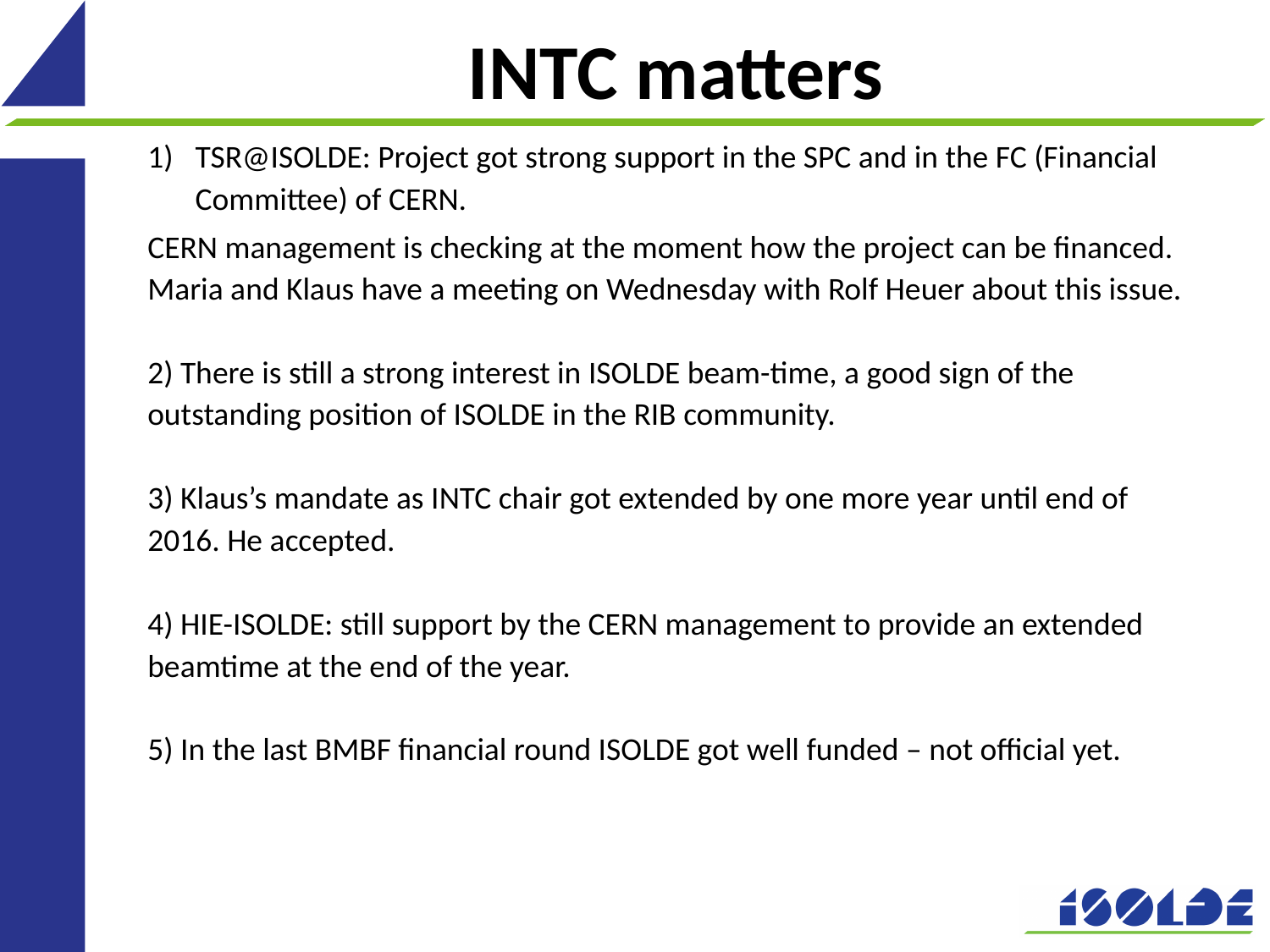

# INTC matters
TSR@ISOLDE: Project got strong support in the SPC and in the FC (Financial Committee) of CERN.
CERN management is checking at the moment how the project can be financed. Maria and Klaus have a meeting on Wednesday with Rolf Heuer about this issue.
2) There is still a strong interest in ISOLDE beam-time, a good sign of the outstanding position of ISOLDE in the RIB community.
3) Klaus’s mandate as INTC chair got extended by one more year until end of 2016. He accepted.
4) HIE-ISOLDE: still support by the CERN management to provide an extended beamtime at the end of the year.
5) In the last BMBF financial round ISOLDE got well funded – not official yet.